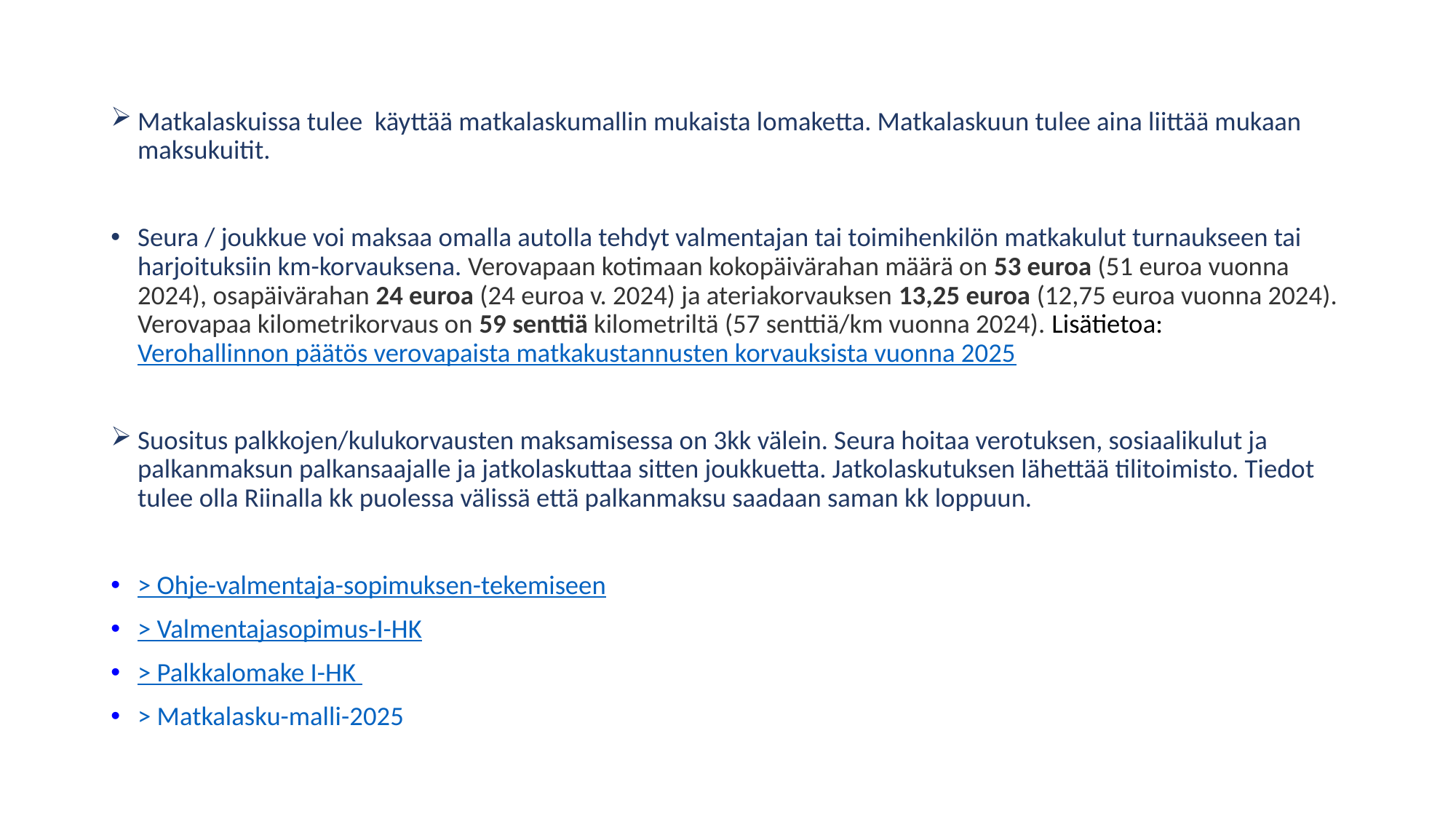

Matkalaskuissa tulee  käyttää matkalaskumallin mukaista lomaketta. Matkalaskuun tulee aina liittää mukaan maksukuitit.

Seura / joukkue voi maksaa omalla autolla tehdyt valmentajan tai toimihenkilön matkakulut turnaukseen tai harjoituksiin km-korvauksena. Verovapaan kotimaan kokopäivärahan määrä on 53 euroa (51 euroa vuonna 2024), osapäivärahan 24 euroa (24 euroa v. 2024) ja ateriakorvauksen 13,25 euroa (12,75 euroa vuonna 2024). Verovapaa kilometrikorvaus on 59 senttiä kilometriltä (57 senttiä/km vuonna 2024). Lisätietoa: Verohallinnon päätös verovapaista matkakustannusten korvauksista vuonna 2025

Suositus palkkojen/kulukorvausten maksamisessa on 3kk välein. Seura hoitaa verotuksen, sosiaalikulut ja palkanmaksun palkansaajalle ja jatkolaskuttaa sitten joukkuetta. Jatkolaskutuksen lähettää tilitoimisto. Tiedot tulee olla Riinalla kk puolessa välissä että palkanmaksu saadaan saman kk loppuun.

> Ohje-valmentaja-sopimuksen-tekemiseen
> Valmentajasopimus-I-HK
> Palkkalomake I-HK
> Matkalasku-malli-2025